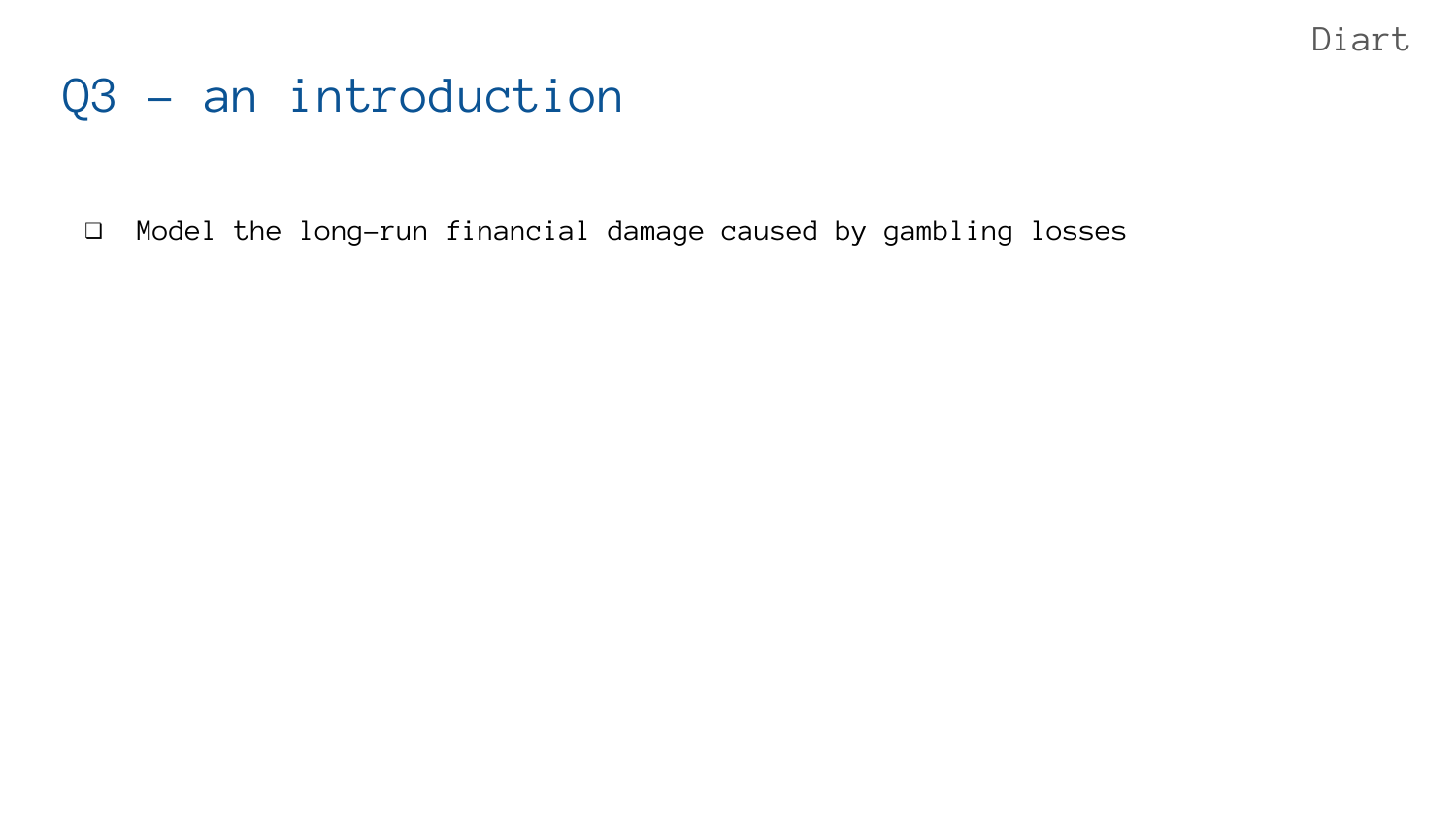

Diart
# Q3 - an introduction
Model the long-run financial damage caused by gambling losses